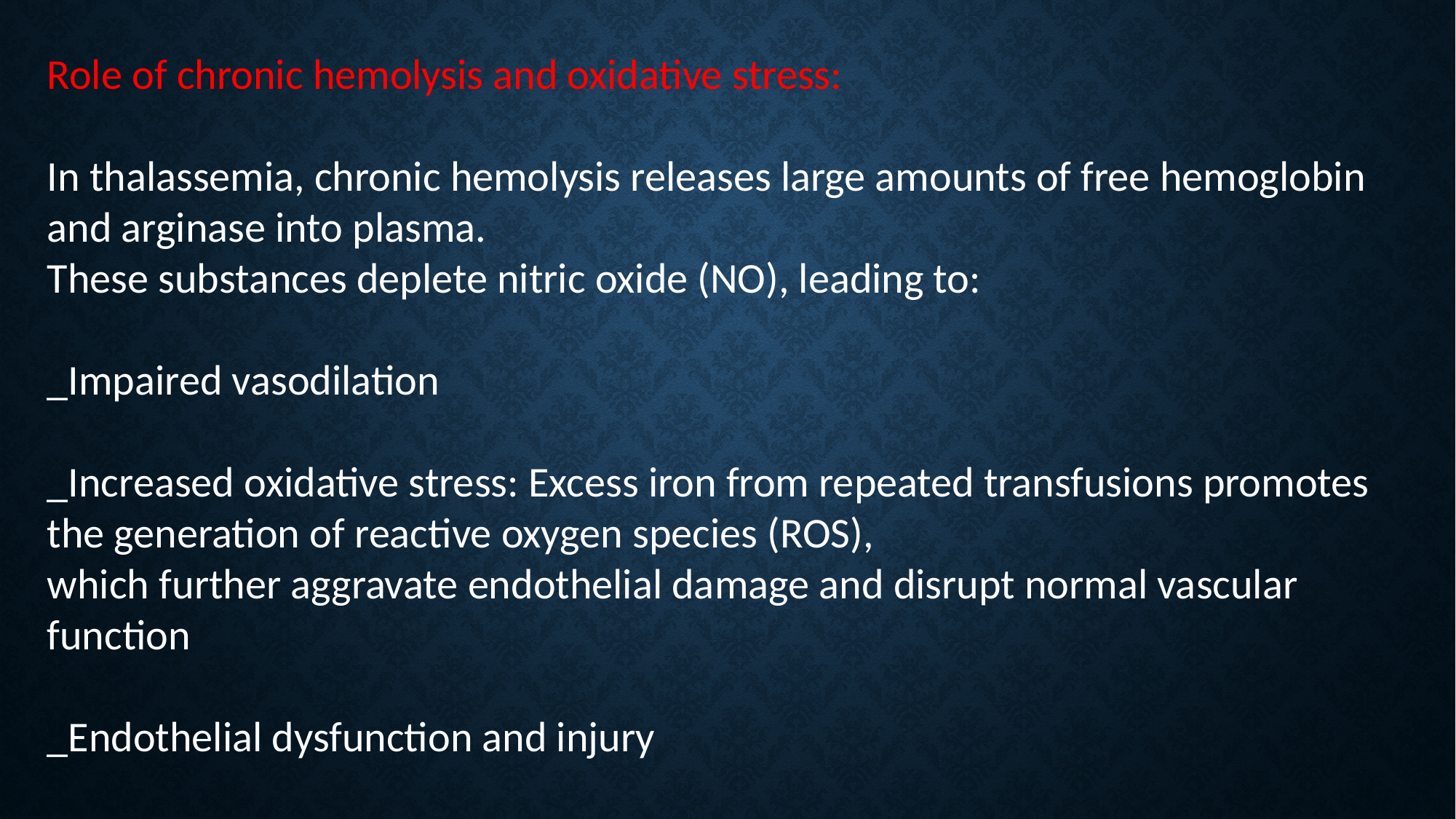

Role of chronic hemolysis and oxidative stress:

In thalassemia, chronic hemolysis releases large amounts of free hemoglobin and arginase into plasma.
These substances deplete nitric oxide (NO), leading to:

_Impaired vasodilation

_Increased oxidative stress: Excess iron from repeated transfusions promotes the generation of reactive oxygen species (ROS),
which further aggravate endothelial damage and disrupt normal vascular function

_Endothelial dysfunction and injury